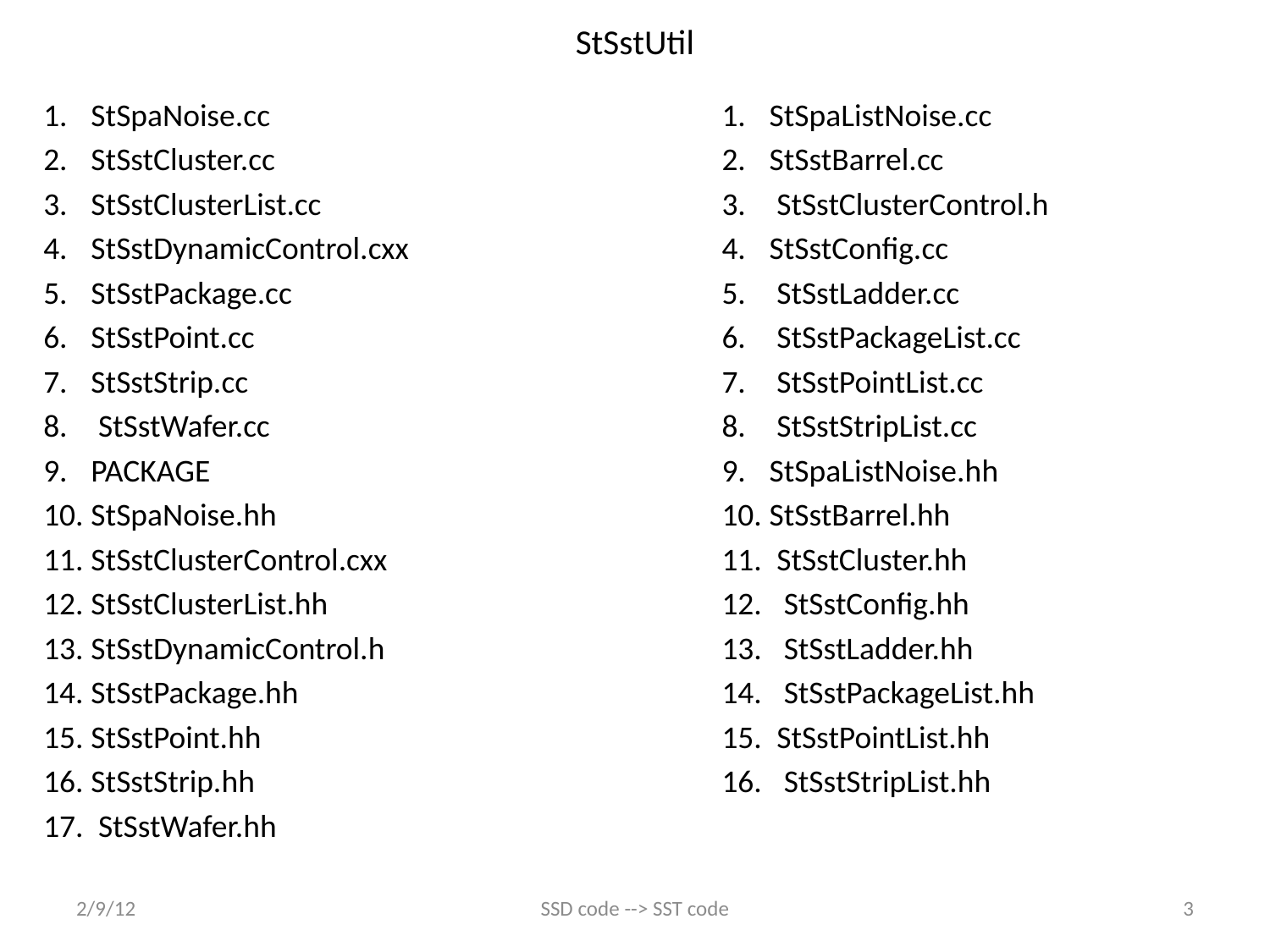

# StSstUtil
StSpaNoise.cc
StSstCluster.cc
StSstClusterList.cc
StSstDynamicControl.cxx
StSstPackage.cc
StSstPoint.cc
StSstStrip.cc
 StSstWafer.cc
PACKAGE
StSpaNoise.hh
StSstClusterControl.cxx
StSstClusterList.hh
StSstDynamicControl.h
StSstPackage.hh
StSstPoint.hh
StSstStrip.hh
 StSstWafer.hh

StSpaListNoise.cc
StSstBarrel.cc
 StSstClusterControl.h
StSstConfig.cc
 StSstLadder.cc
 StSstPackageList.cc
 StSstPointList.cc
 StSstStripList.cc
StSpaListNoise.hh
StSstBarrel.hh
 StSstCluster.hh
  StSstConfig.hh
  StSstLadder.hh
  StSstPackageList.hh
 StSstPointList.hh
  StSstStripList.hh

2/9/12
SSD code --> SST code
3